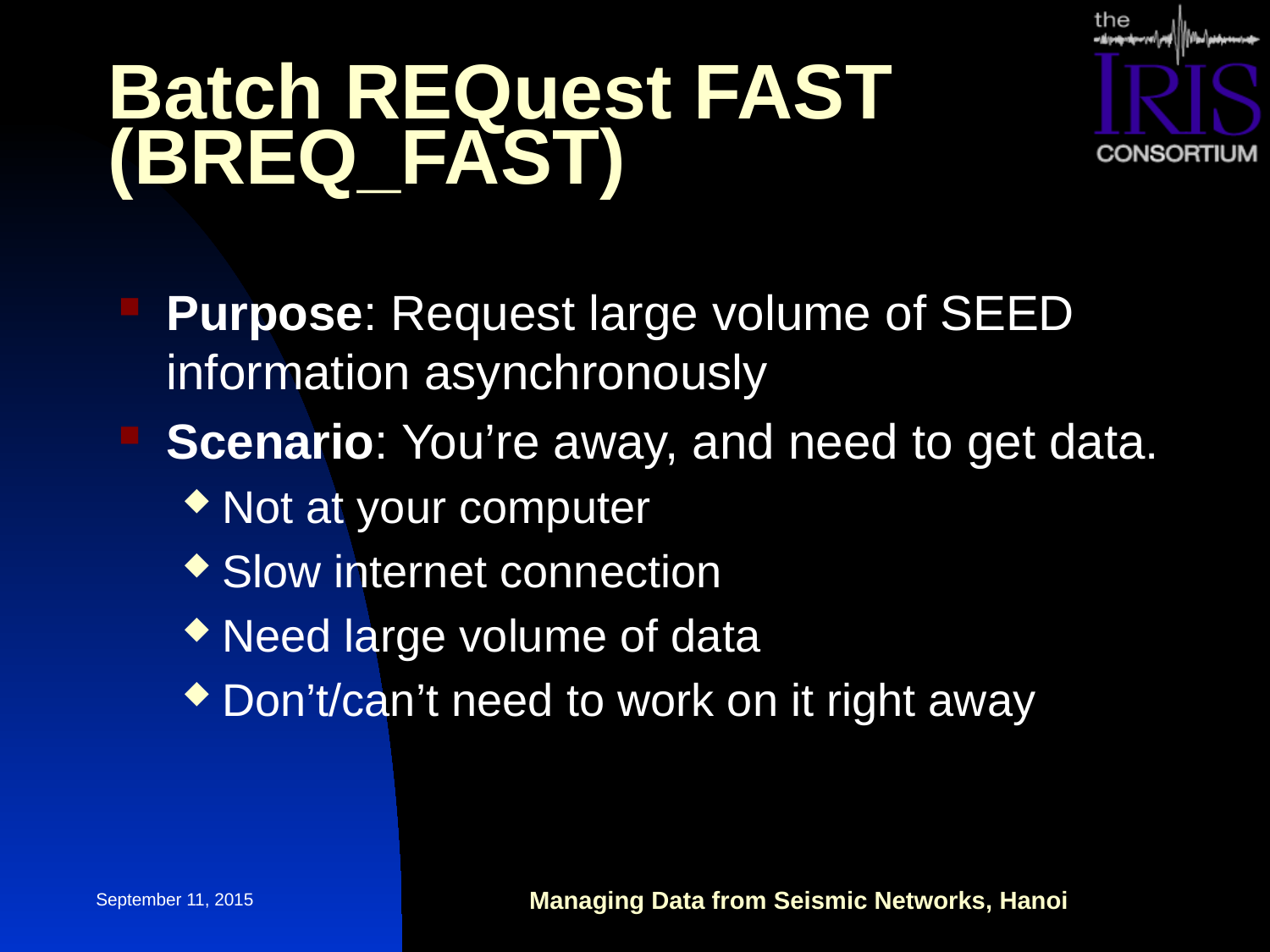

# Batch REQuest FAST (BREQ_FAST)
Purpose: Request large volume of SEED information asynchronously
Scenario: You’re away, and need to get data.
Not at your computer
Slow internet connection
Need large volume of data
Don’t/can’t need to work on it right away
September 11, 2015
Managing Data from Seismic Networks, Hanoi